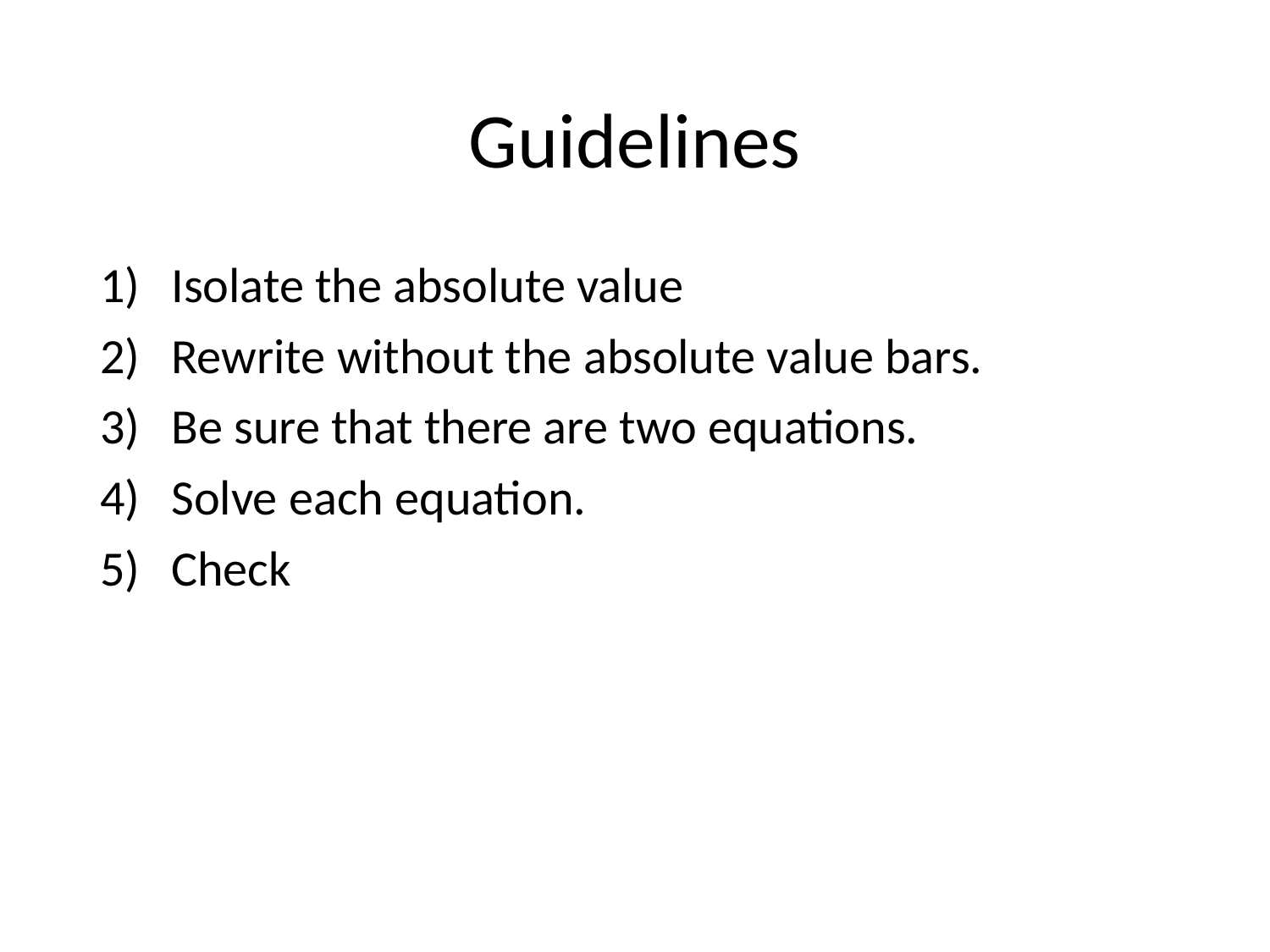

# Guidelines
Isolate the absolute value
Rewrite without the absolute value bars.
Be sure that there are two equations.
Solve each equation.
Check